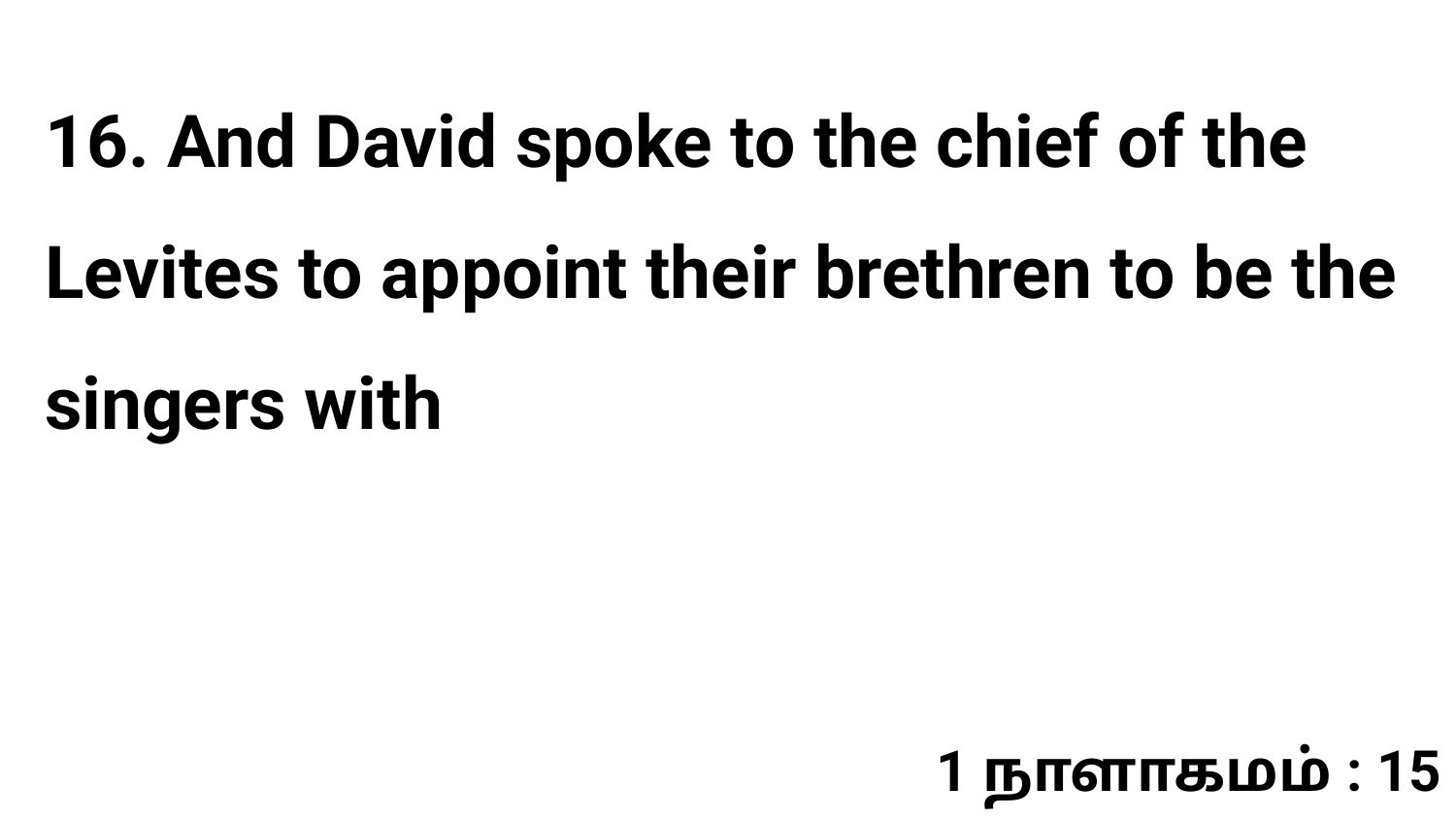

16. And David spoke to the chief of the Levites to appoint their brethren to be the singers with
1 நாளாகமம் : 15